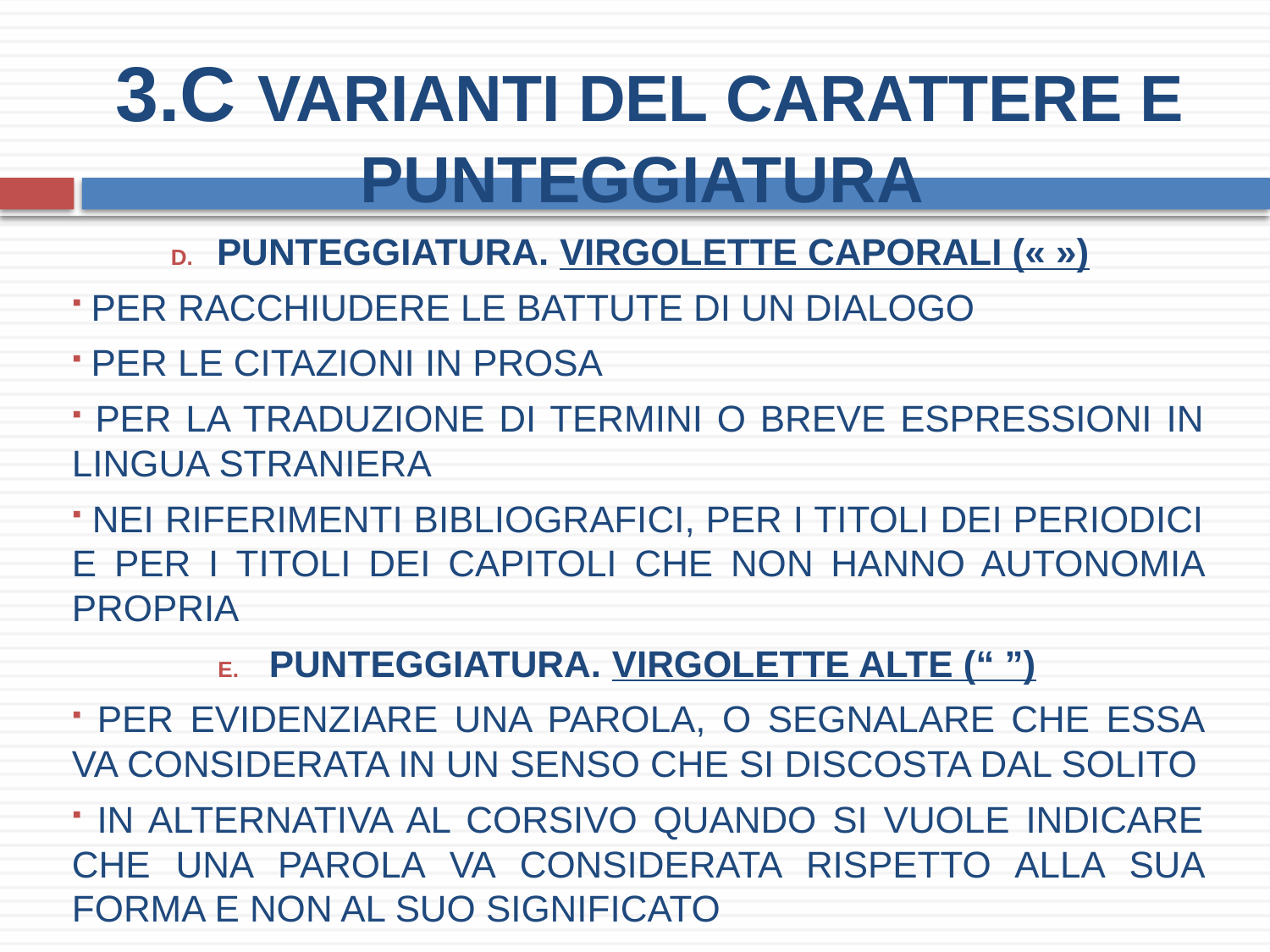

# 3.c Varianti del carattere e punteggiatura
 Punteggiatura. Virgolette caporali (« »)
 Per racchiudere le battute di un dialogo
 Per le citazioni in prosa
 Per la traduzione di termini o breve espressioni in lingua straniera
 Nei riferimenti bibliografici, per i titoli dei periodici e per i titoli dei capitoli che non hanno autonomia propria
 Punteggiatura. Virgolette alte (“ ”)
 Per evidenziare una parola, o segnalare che essa va considerata in un senso che si discosta dal solito
 In alternativa al corsivo quando si vuole indicare che una parola va considerata rispetto alla sua forma e non al suo significato